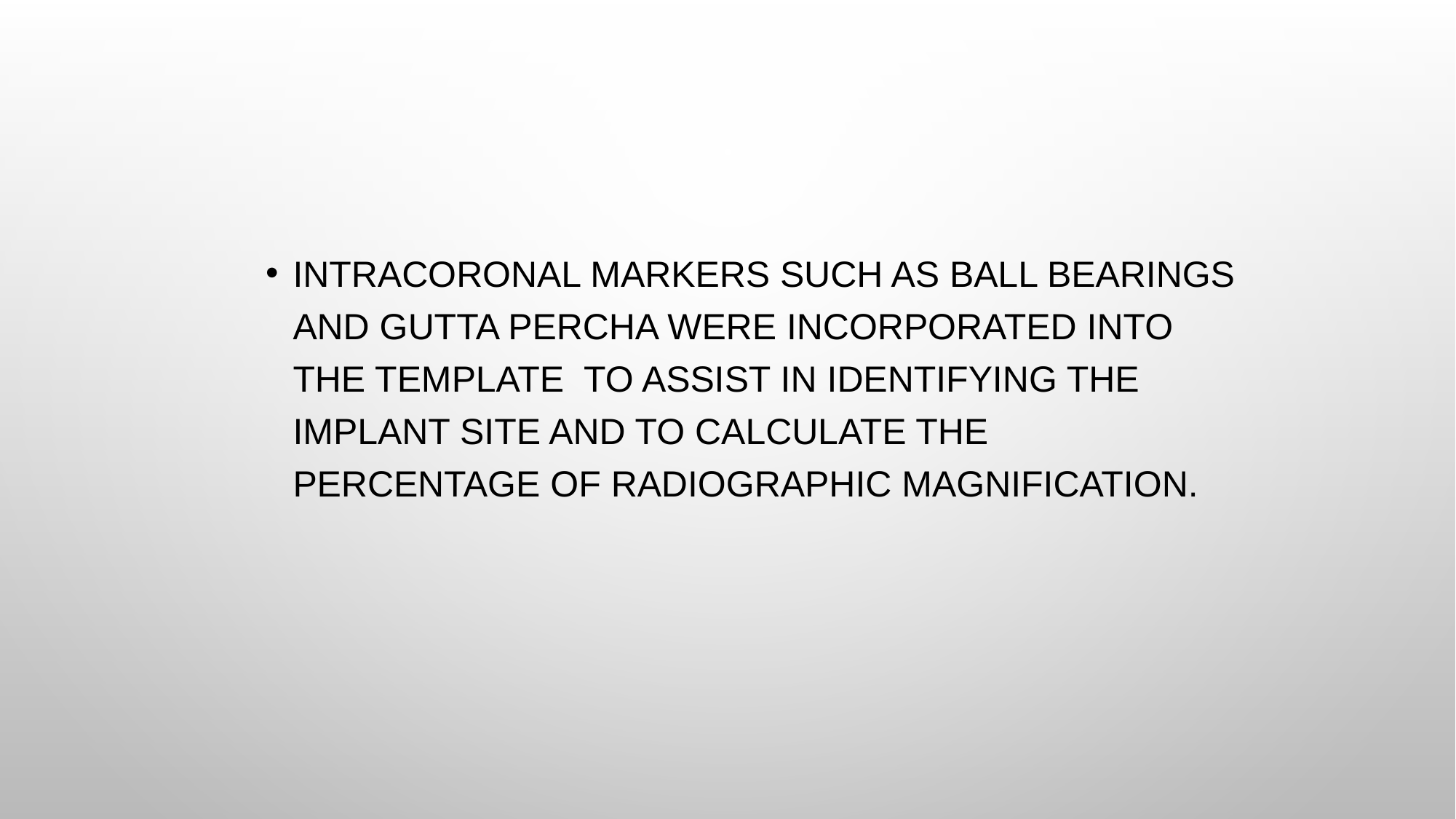

#
Intracoronal markers such as ball bearings and gutta percha were incorporated into the template  to assist in identifying the implant site and to calculate the percentage of radiographic magnification.